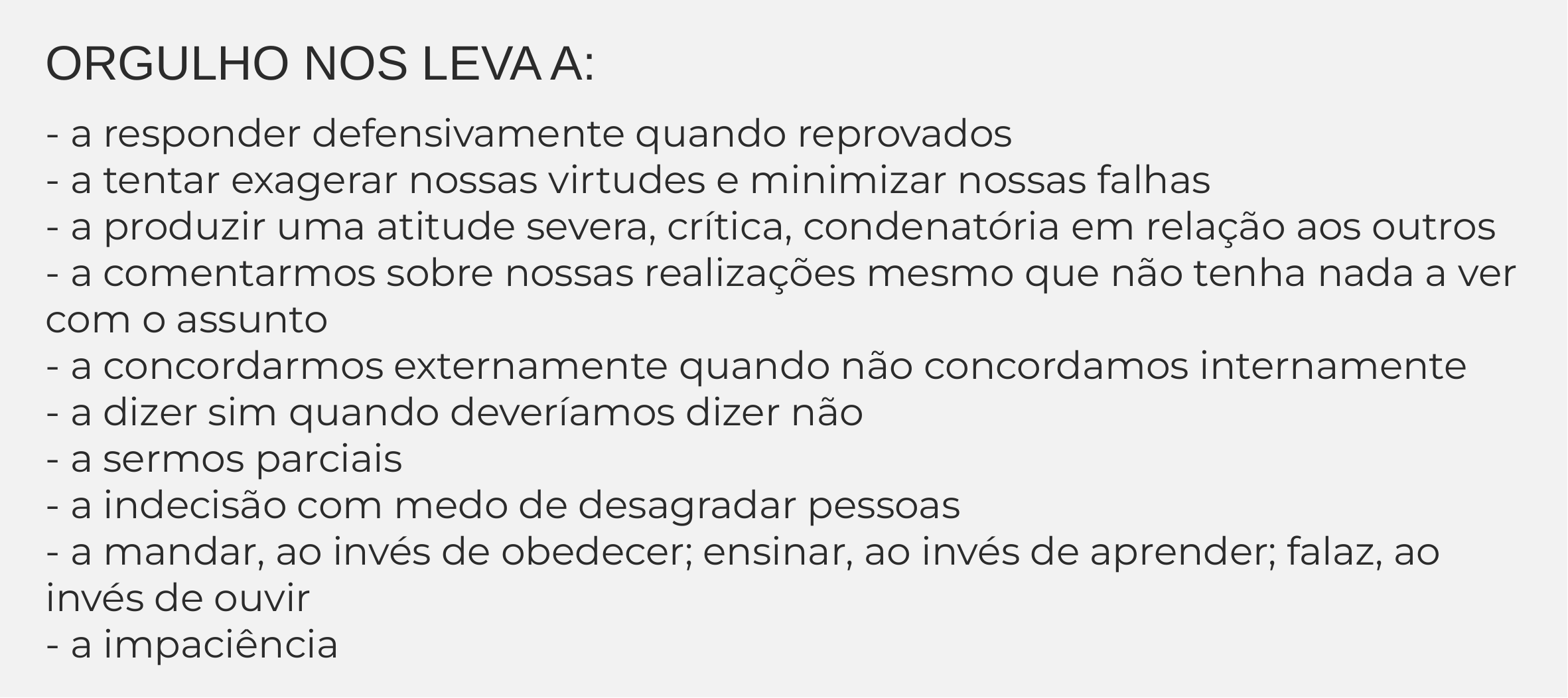

ORGULHO NOS LEVA A:
- a responder defensivamente quando reprovados
- a tentar exagerar nossas virtudes e minimizar nossas falhas
- a produzir uma atitude severa, crítica, condenatória em relação aos outros
- a comentarmos sobre nossas realizações mesmo que não tenha nada a ver com o assunto
- a concordarmos externamente quando não concordamos internamente
- a dizer sim quando deveríamos dizer não
- a sermos parciais
- a indecisão com medo de desagradar pessoas
- a mandar, ao invés de obedecer; ensinar, ao invés de aprender; falaz, ao invés de ouvir
- a impaciência